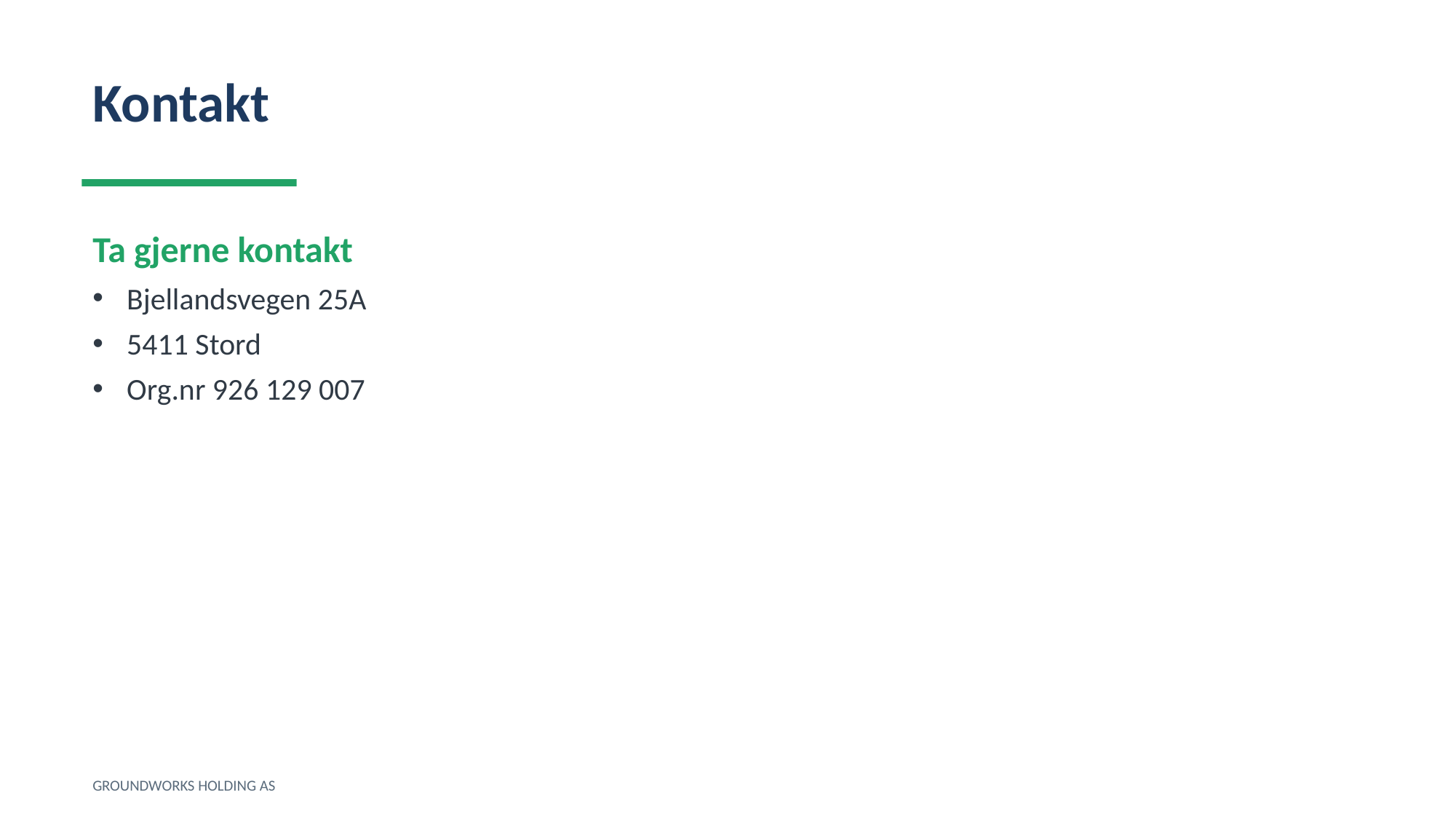

Kontakt

Ta gjerne kontakt
Bjellandsvegen 25A
5411 Stord
Org.nr 926 129 007
GROUNDWORKS HOLDING AS